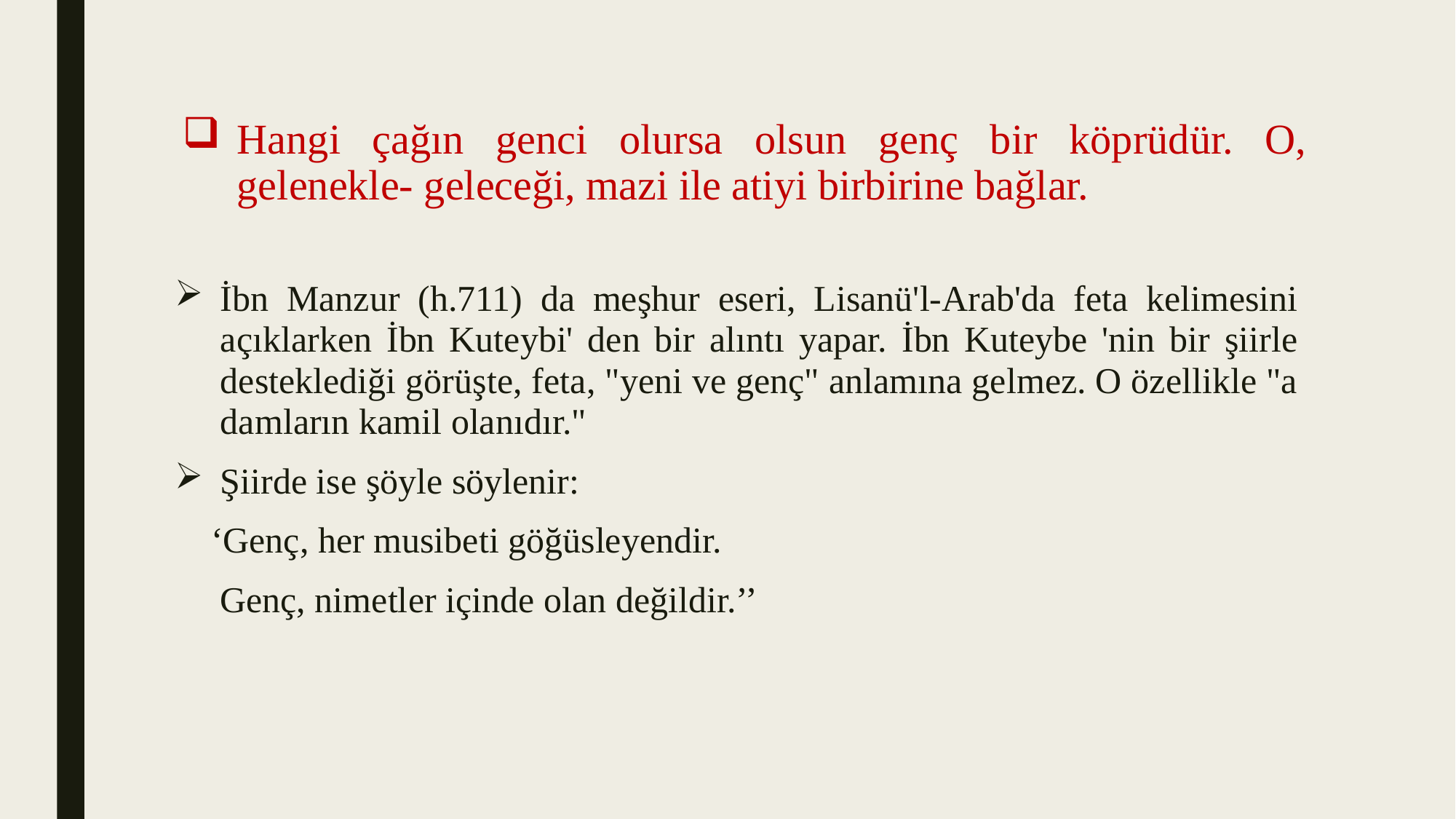

# Hangi çağın genci olursa olsun genç bir köprüdür. O, gelenekle- geleceği, mazi ile atiyi birbirine bağlar.
İbn Manzur (h.711) da meşhur eseri, Lisanü'l-Arab'da feta kelimesini açıklarken İbn Kuteybi' den bir alıntı yapar. İbn Kuteybe 'nin bir şiirle desteklediği görüşte, feta, "yeni ve genç" anlamına gelmez. O özellikle "a damların kamil olanıdır."
Şiirde ise şöyle söylenir:
    ‘Genç, her musibeti göğüsleyendir.
     Genç, nimetler içinde olan değildir.’’